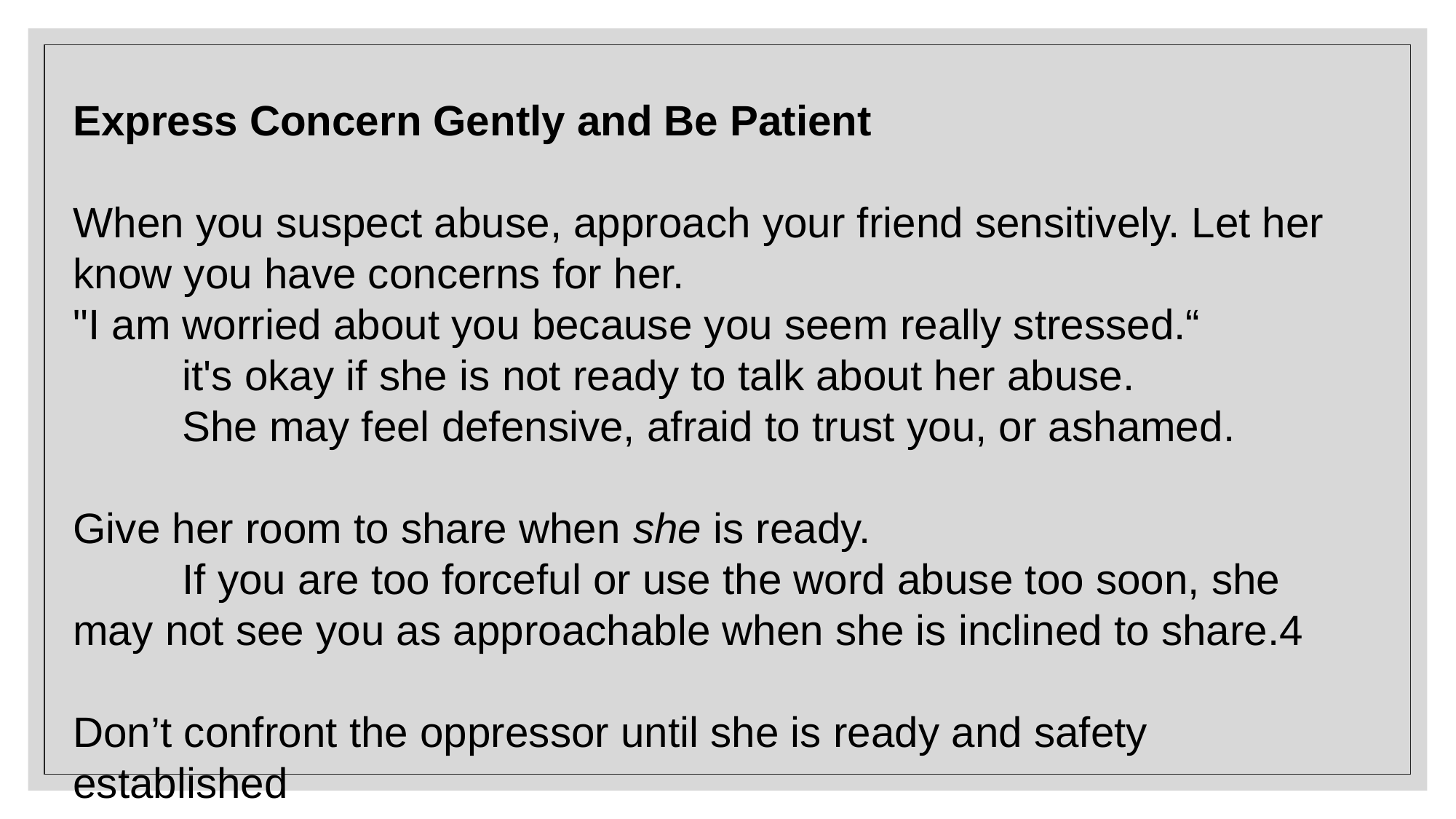

Express Concern Gently and Be Patient
When you suspect abuse, approach your friend sensitively. Let her know you have concerns for her.
"I am worried about you because you seem really stressed.“
 	it's okay if she is not ready to talk about her abuse.
	She may feel defensive, afraid to trust you, or ashamed.
Give her room to share when she is ready.
	If you are too forceful or use the word abuse too soon, she may not see you as approachable when she is inclined to share.4

Don’t confront the oppressor until she is ready and safety established